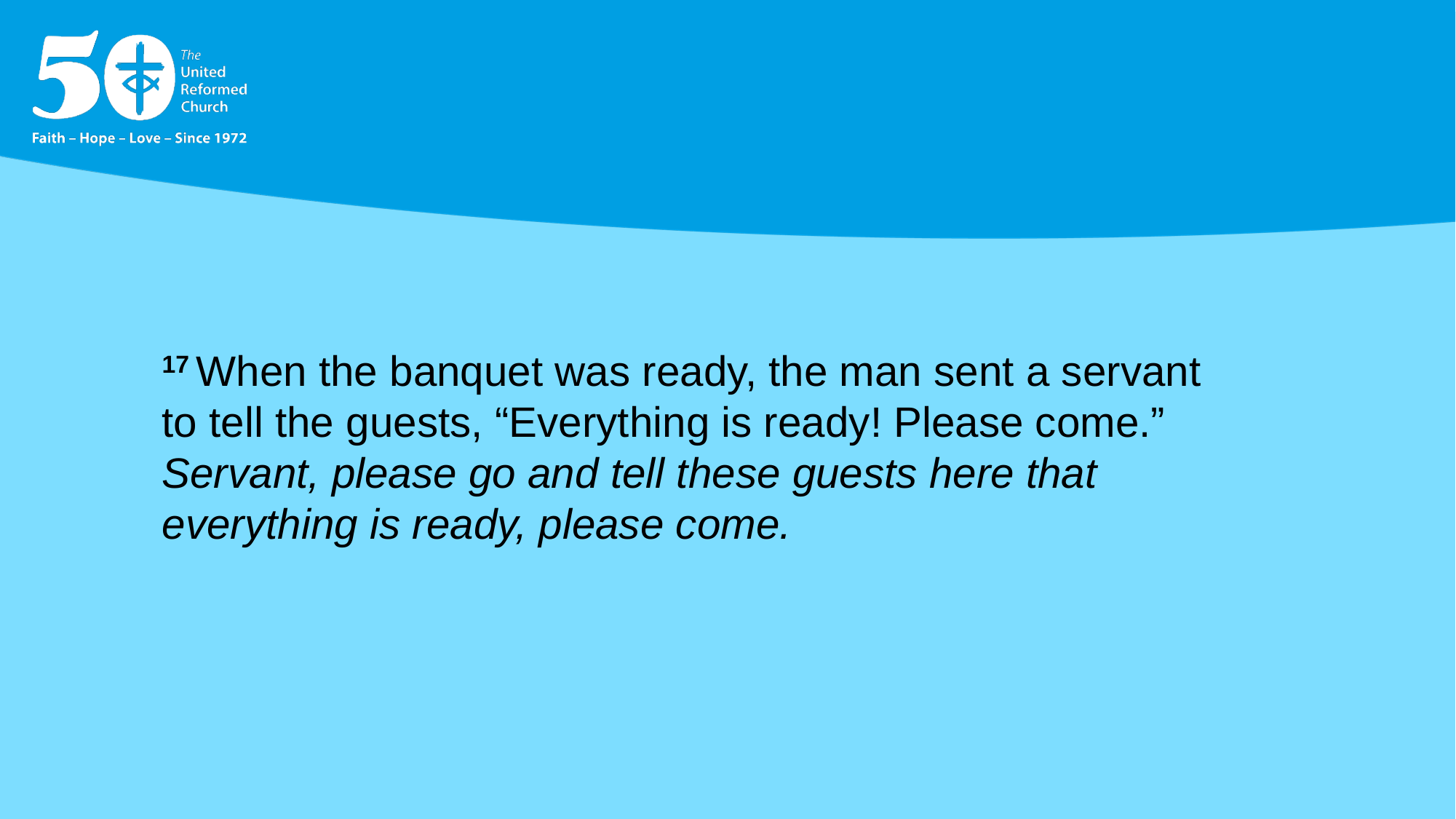

17 When the banquet was ready, the man sent a servant to tell the guests, “Everything is ready! Please come.” Servant, please go and tell these guests here that everything is ready, please come.